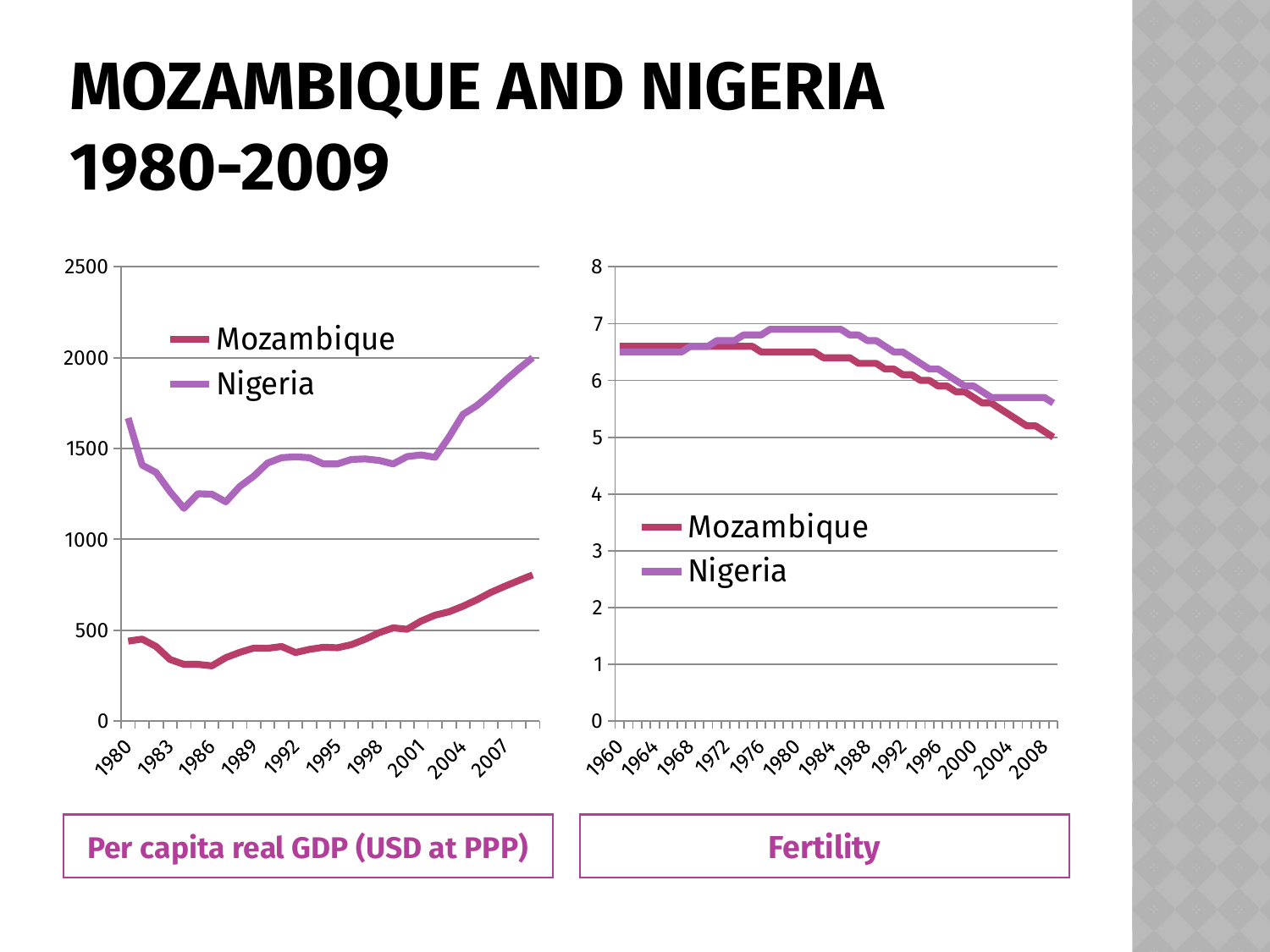

# Mozambique and nigeria 1980-2009

### Chart

| Category | Mozambique | Nigeria |
|---|---|---|
| 1980 | 439.8 | 1667.9 |
| 1981 | 450.8 | 1408.9 |
| 1982 | 410.2 | 1368.4 |
| 1983 | 338.8 | 1262.6 |
| 1984 | 311.8999999999999 | 1170.9 |
| 1985 | 311.8 | 1251.1 |
| 1986 | 303.5 | 1248.7 |
| 1987 | 348.6 | 1206.9 |
| 1988 | 377.9 | 1291.1 |
| 1989 | 401.2 | 1347.5 |
| 1990 | 400.1 | 1420.1 |
| 1991 | 409.9 | 1449.7 |
| 1992 | 376.7 | 1454.5 |
| 1993 | 394.4 | 1449.5 |
| 1994 | 405.9 | 1415.1 |
| 1995 | 403.0 | 1414.9 |
| 1996 | 420.0 | 1439.7 |
| 1997 | 450.5 | 1442.7 |
| 1998 | 486.4 | 1434.3 |
| 1999 | 512.6 | 1415.2 |
| 2000 | 504.8 | 1455.7 |
| 2001 | 549.9 | 1464.7 |
| 2002 | 582.4 | 1451.7 |
| 2003 | 601.1 | 1563.0 |
| 2004 | 631.7 | 1687.5 |
| 2005 | 667.5 | 1736.5 |
| 2006 | 707.8 | 1800.8 |
| 2007 | 741.4 | 1872.2 |
| 2008 | 773.2 | 1938.7 |
| 2009 | 803.8 | 2000.0 |

### Chart

| Category | Mozambique | Nigeria |
|---|---|---|
| 1960 | 6.6 | 6.5 |
| 1961 | 6.6 | 6.5 |
| 1962 | 6.6 | 6.5 |
| 1963 | 6.6 | 6.5 |
| 1964 | 6.6 | 6.5 |
| 1965 | 6.6 | 6.5 |
| 1966 | 6.6 | 6.5 |
| 1967 | 6.6 | 6.5 |
| 1968 | 6.6 | 6.6 |
| 1969 | 6.6 | 6.6 |
| 1970 | 6.6 | 6.6 |
| 1971 | 6.6 | 6.7 |
| 1972 | 6.6 | 6.7 |
| 1973 | 6.6 | 6.7 |
| 1974 | 6.6 | 6.8 |
| 1975 | 6.6 | 6.8 |
| 1976 | 6.5 | 6.8 |
| 1977 | 6.5 | 6.9 |
| 1978 | 6.5 | 6.9 |
| 1979 | 6.5 | 6.9 |
| 1980 | 6.5 | 6.9 |
| 1981 | 6.5 | 6.9 |
| 1982 | 6.5 | 6.9 |
| 1983 | 6.4 | 6.9 |
| 1984 | 6.4 | 6.9 |
| 1985 | 6.4 | 6.9 |
| 1986 | 6.4 | 6.8 |
| 1987 | 6.3 | 6.8 |
| 1988 | 6.3 | 6.7 |
| 1989 | 6.3 | 6.7 |
| 1990 | 6.2 | 6.6 |
| 1991 | 6.2 | 6.5 |
| 1992 | 6.1 | 6.5 |
| 1993 | 6.1 | 6.4 |
| 1994 | 6.0 | 6.3 |
| 1995 | 6.0 | 6.2 |
| 1996 | 5.9 | 6.2 |
| 1997 | 5.9 | 6.1 |
| 1998 | 5.8 | 6.0 |
| 1999 | 5.8 | 5.9 |
| 2000 | 5.7 | 5.9 |
| 2001 | 5.6 | 5.8 |
| 2002 | 5.6 | 5.7 |
| 2003 | 5.5 | 5.7 |
| 2004 | 5.4 | 5.7 |
| 2005 | 5.3 | 5.7 |
| 2006 | 5.2 | 5.7 |
| 2007 | 5.2 | 5.7 |
| 2008 | 5.1 | 5.7 |
| 2009 | 5.0 | 5.6 |
Per capita real GDP (USD at PPP)
Fertility